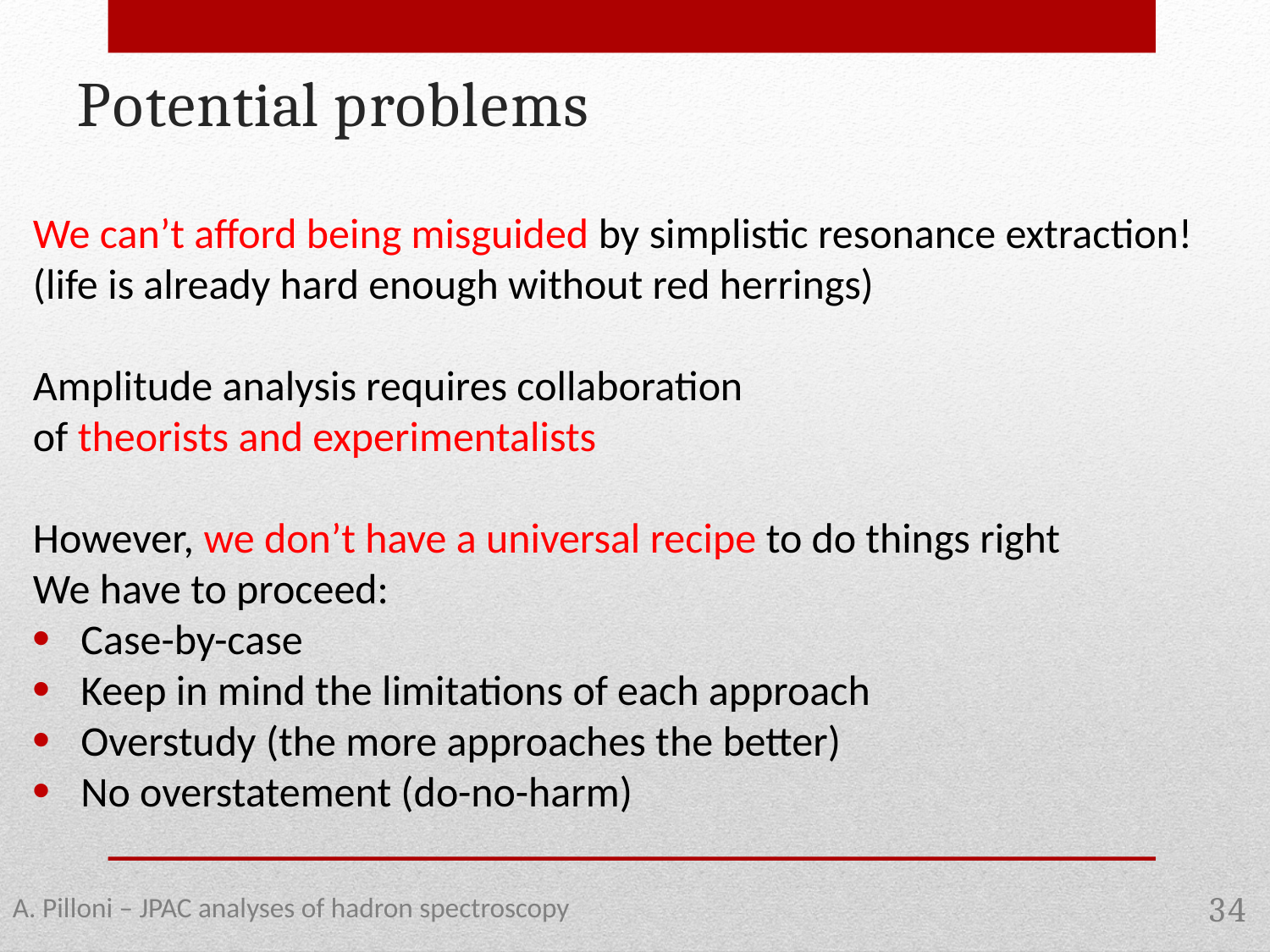

Potential problems
We can’t afford being misguided by simplistic resonance extraction!
(life is already hard enough without red herrings)

Amplitude analysis requires collaboration
of theorists and experimentalists

However, we don’t have a universal recipe to do things right
We have to proceed:
Case-by-case
Keep in mind the limitations of each approach
Overstudy (the more approaches the better)
No overstatement (do-no-harm)
A. Pilloni – JPAC analyses of hadron spectroscopy
34